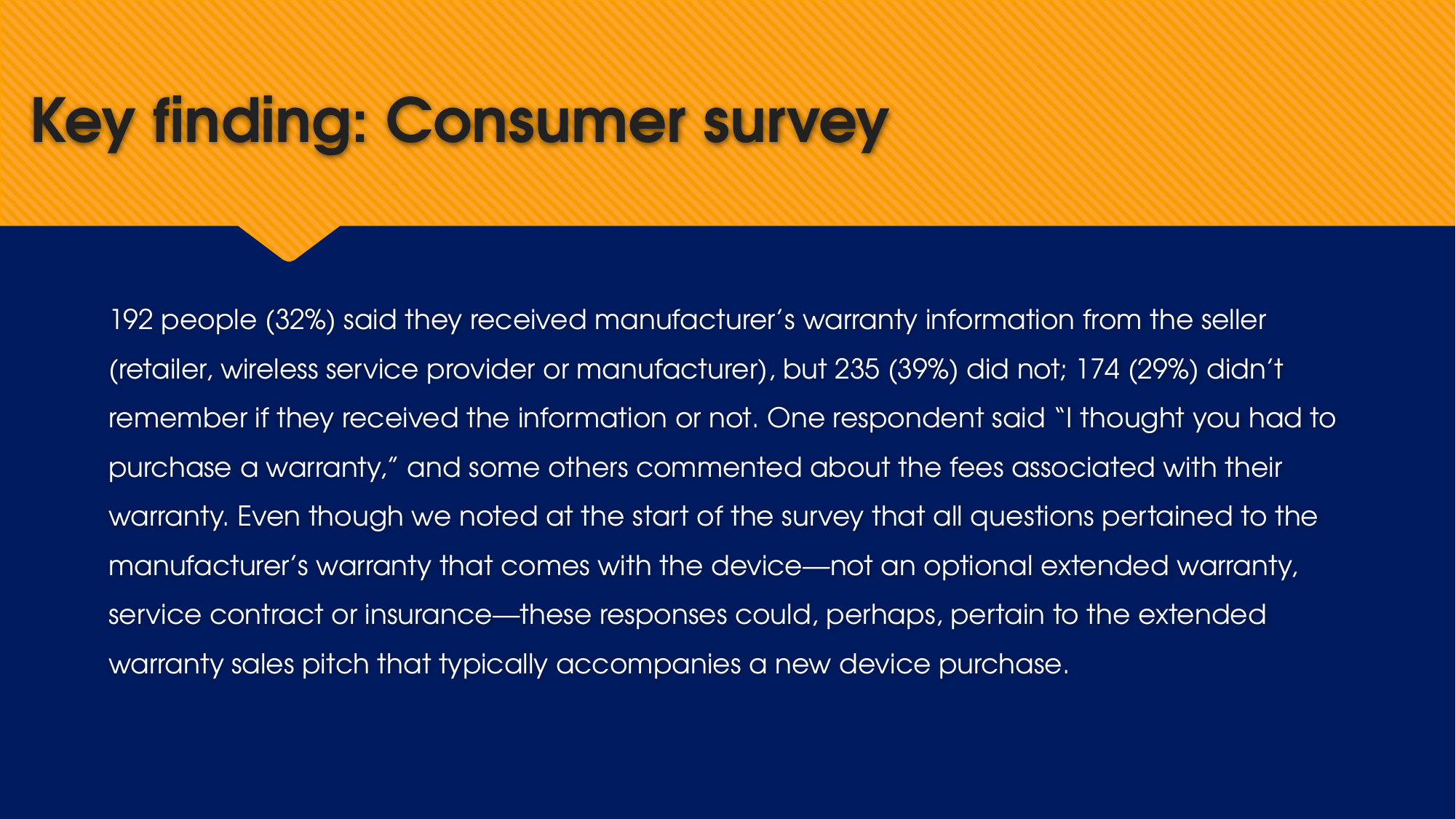

# Key finding: Consumer survey
192 people (32%) said they received manufacturer’s warranty information from the seller (retailer, wireless service provider or manufacturer), but 235 (39%) did not; 174 (29%) didn’t remember if they received the information or not. One respondent said “I thought you had to purchase a warranty,” and some others commented about the fees associated with their warranty. Even though we noted at the start of the survey that all questions pertained to the manufacturer’s warranty that comes with the device—not an optional extended warranty, service contract or insurance—these responses could, perhaps, pertain to the extended warranty sales pitch that typically accompanies a new device purchase.